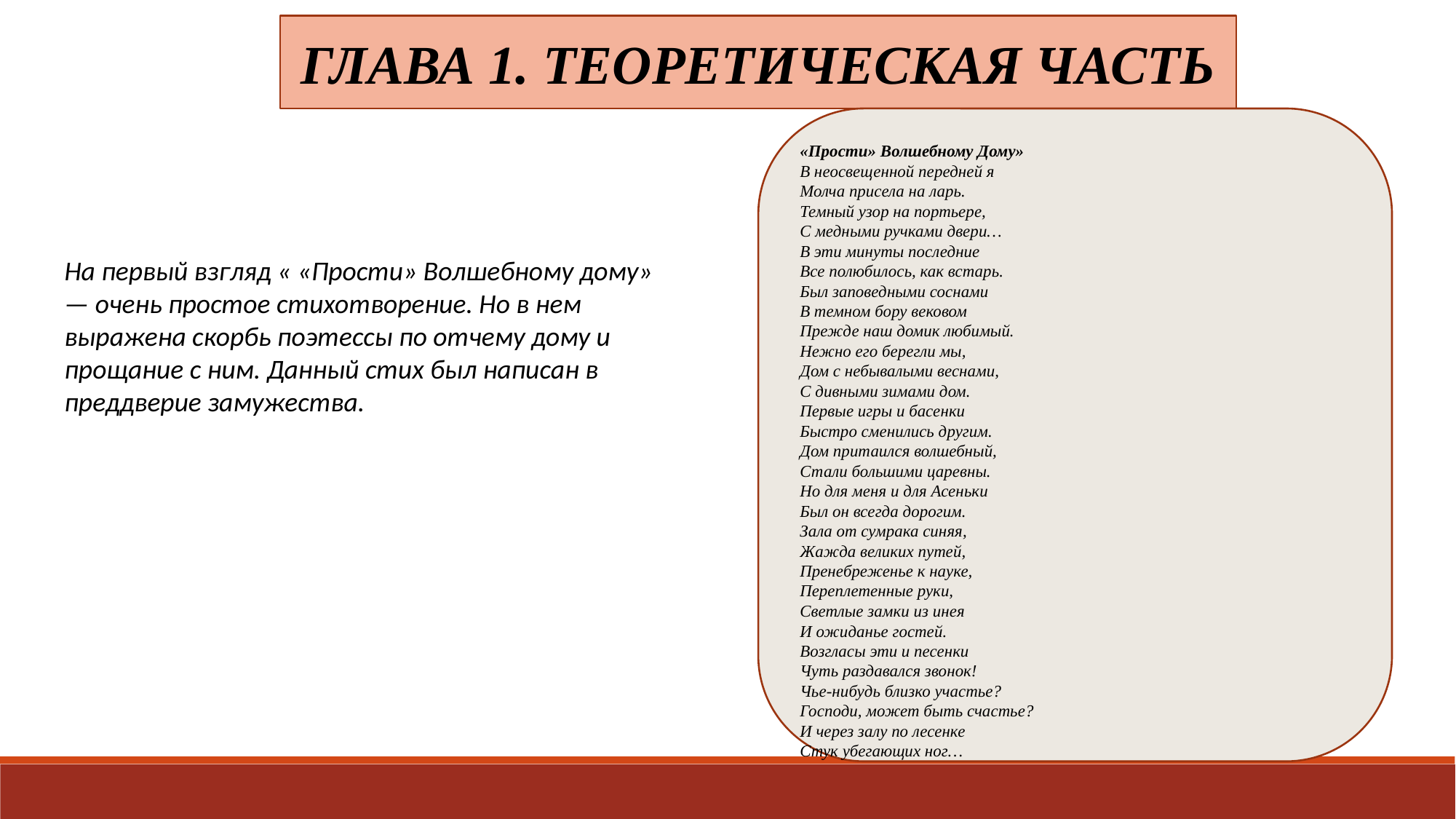

ГЛАВА 1. ТЕОРЕТИЧЕСКАЯ ЧАСТЬ

«Прости» Волшебному Дому»
В неосвещенной передней я
Молча присела на ларь.
Темный узор на портьере,
С медными ручками двери…
В эти минуты последние
Все полюбилось, как встарь.
Был заповедными соснами
В темном бору вековом
Прежде наш домик любимый.
Нежно его берегли мы,
Дом с небывалыми веснами,
С дивными зимами дом.
Первые игры и басенки
Быстро сменились другим.
Дом притаился волшебный,
Стали большими царевны.
Но для меня и для Асеньки
Был он всегда дорогим.
Зала от сумрака синяя,
Жажда великих путей,
Пренебреженье к науке,
Переплетенные руки,
Светлые замки из инея
И ожиданье гостей.
Возгласы эти и песенки
Чуть раздавался звонок!
Чье-нибудь близко участье?
Господи, может быть счастье?
И через залу по лесенке
Стук убегающих ног…

На первый взгляд « «Прости» Волшебному дому» — очень простое стихотворение. Но в нем выражена скорбь поэтессы по отчему дому и прощание с ним. Данный стих был написан в преддверие замужества.